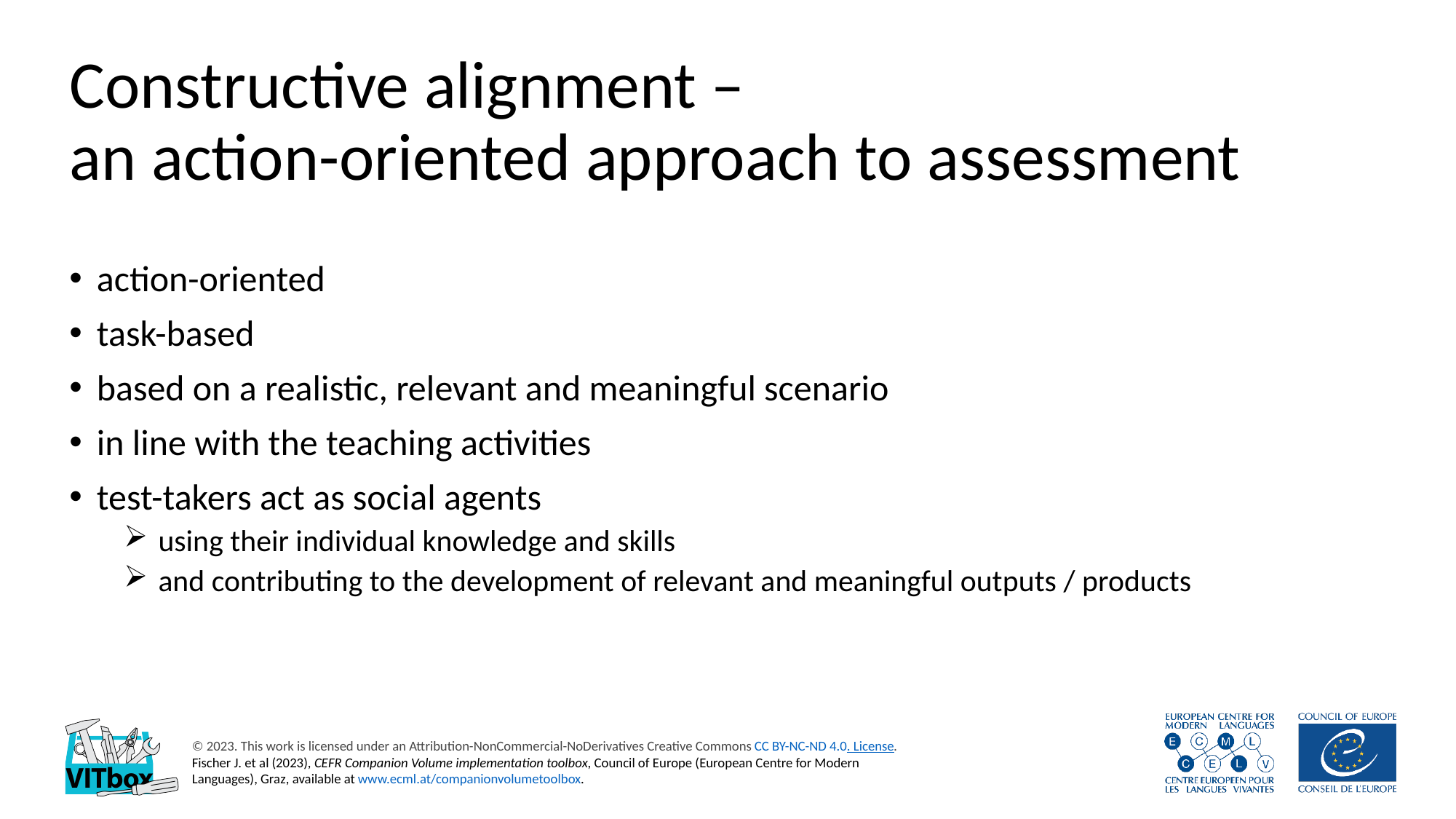

# Constructive alignment – an action-oriented approach to assessment

action-oriented
task-based
based on a realistic, relevant and meaningful scenario
in line with the teaching activities
test-takers act as social agents
 using their individual knowledge and skills
 and contributing to the development of relevant and meaningful outputs / products